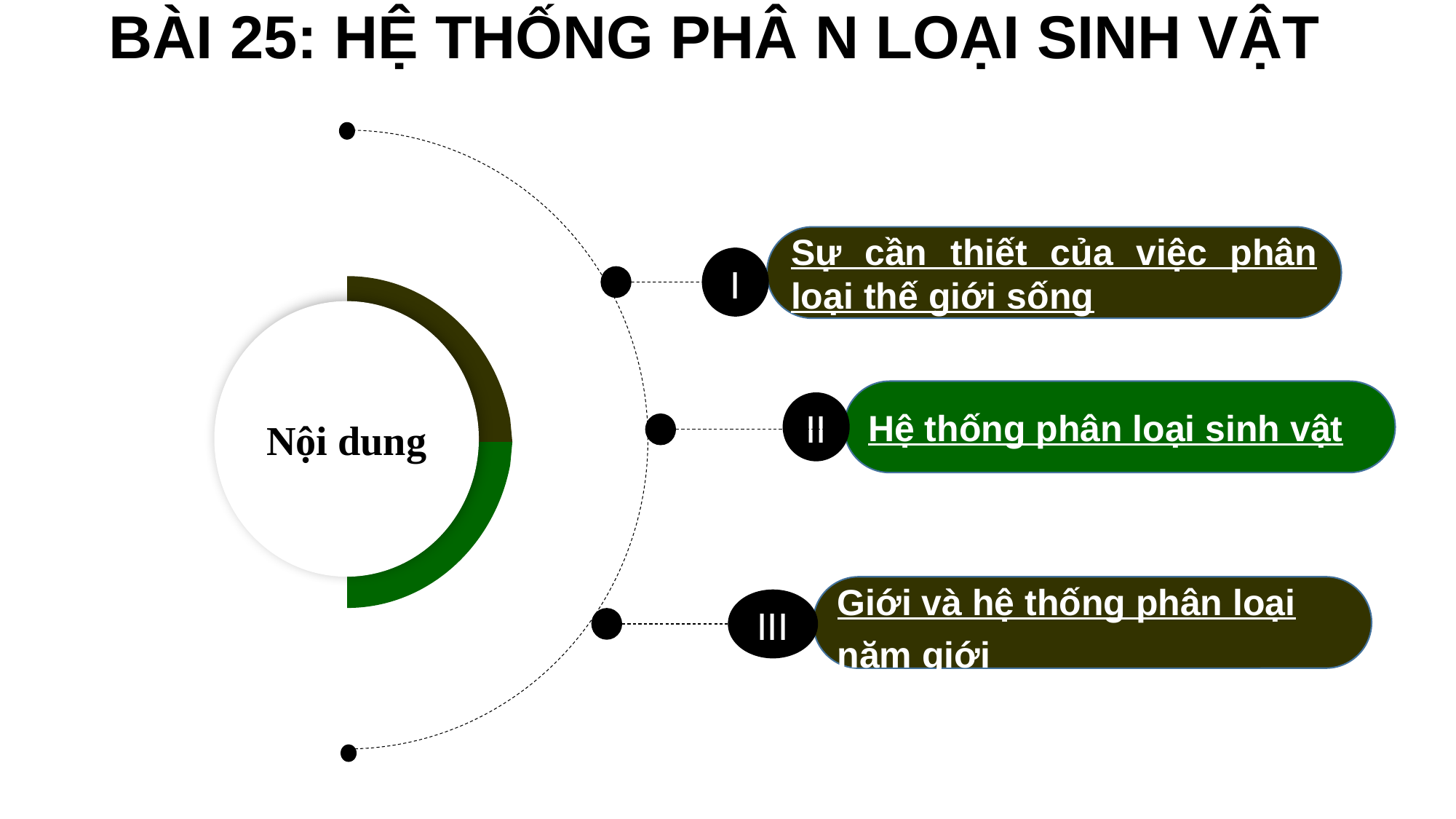

BÀI 25: HỆ THỐNG PHÂ N LOẠI SINH VẬT

Nội dung
Sự cần thiết của việc phân loại thế giới sống
I

Hệ thống phân loại sinh vật
II

Giới và hệ thống phân loại năm giới
III